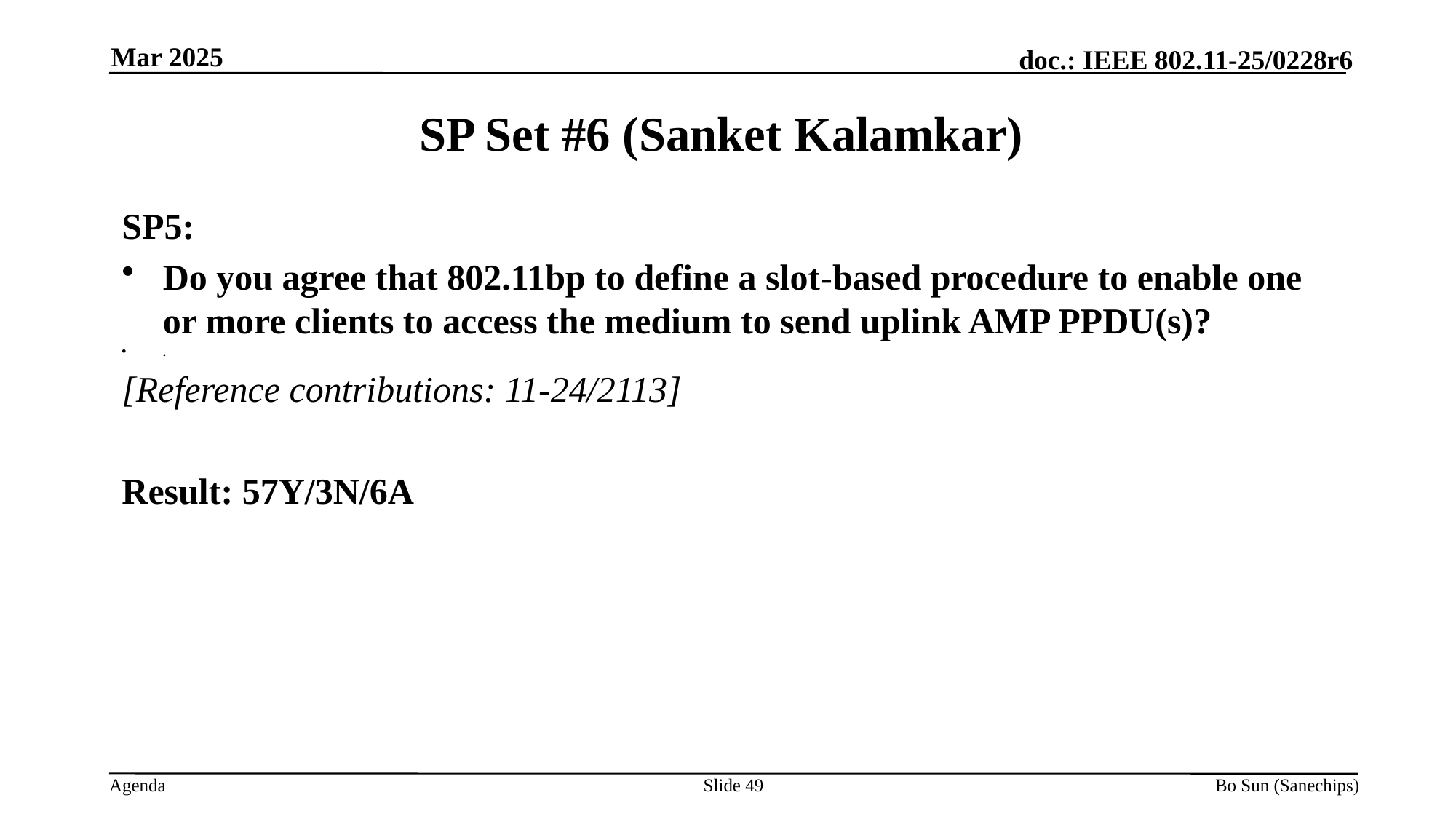

Mar 2025
SP Set #6 (Sanket Kalamkar)
SP5:
Do you agree that 802.11bp to define a slot-based procedure to enable one or more clients to access the medium to send uplink AMP PPDU(s)?
.
[Reference contributions: 11-24/2113]

Result: 57Y/3N/6A

Slide 49
Bo Sun (Sanechips)